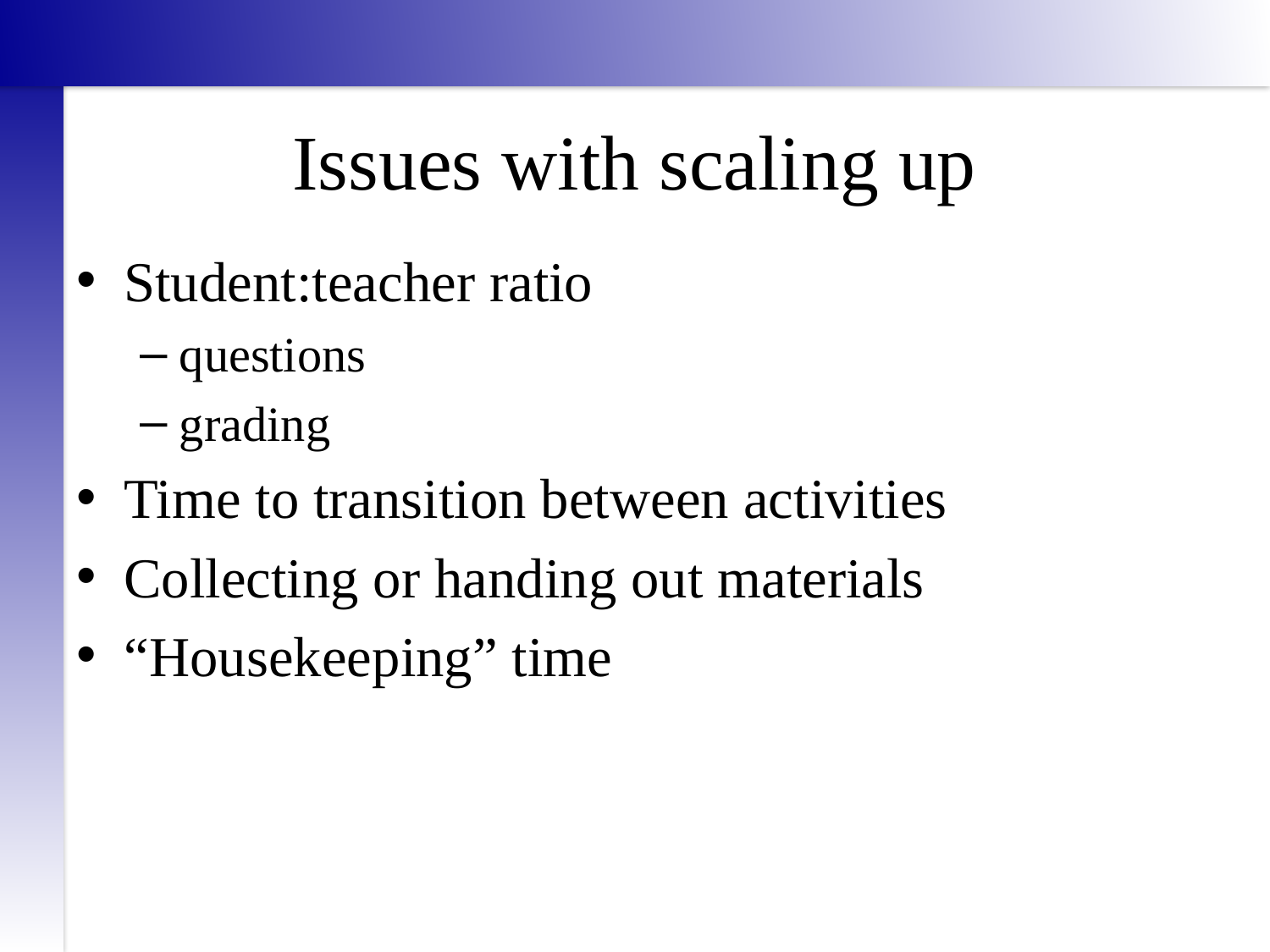

# Issues with scaling up
Student:teacher ratio
questions
grading
Time to transition between activities
Collecting or handing out materials
“Housekeeping” time